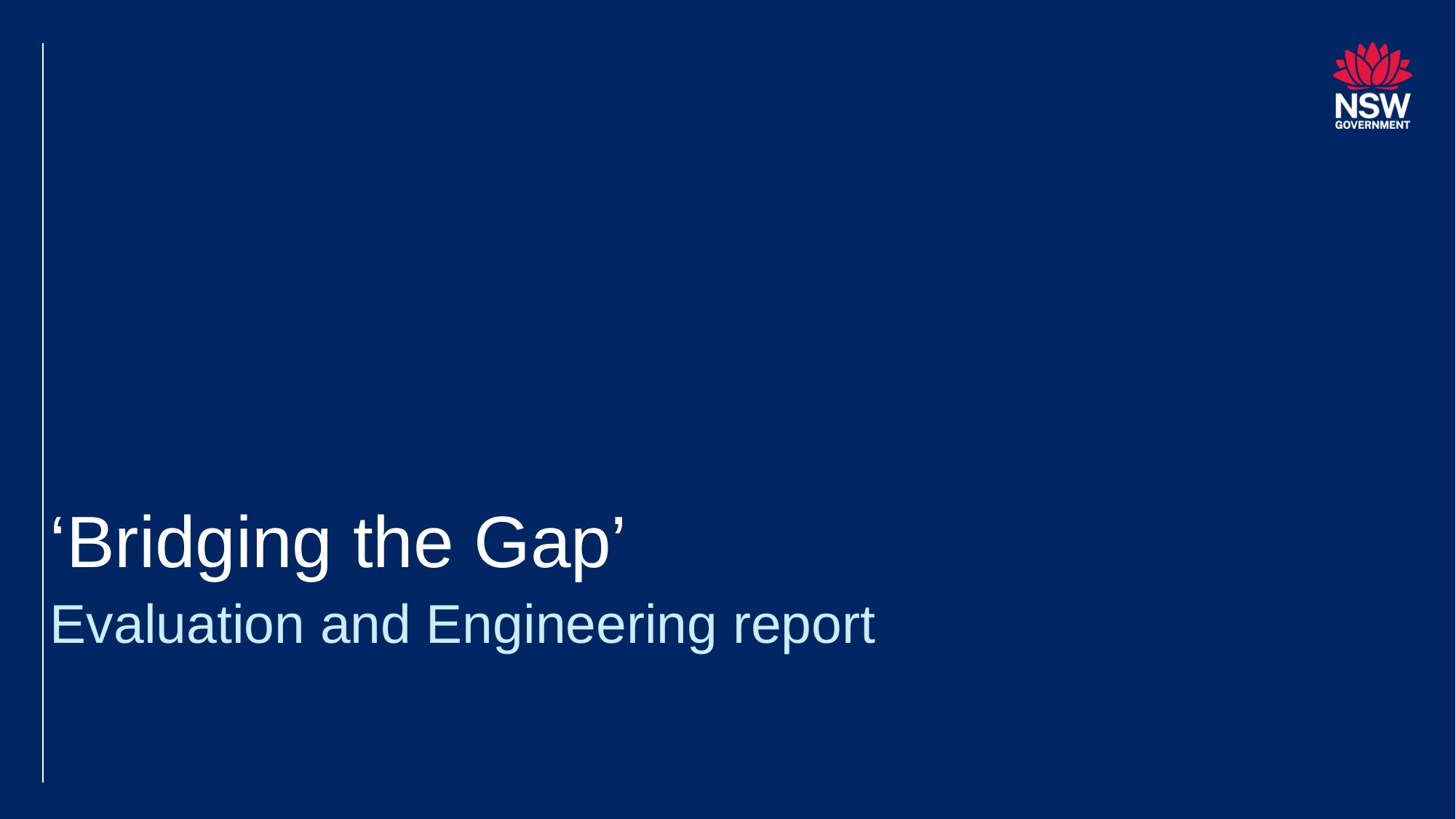

# ‘Bridging the Gap’ Evaluation and Engineering report